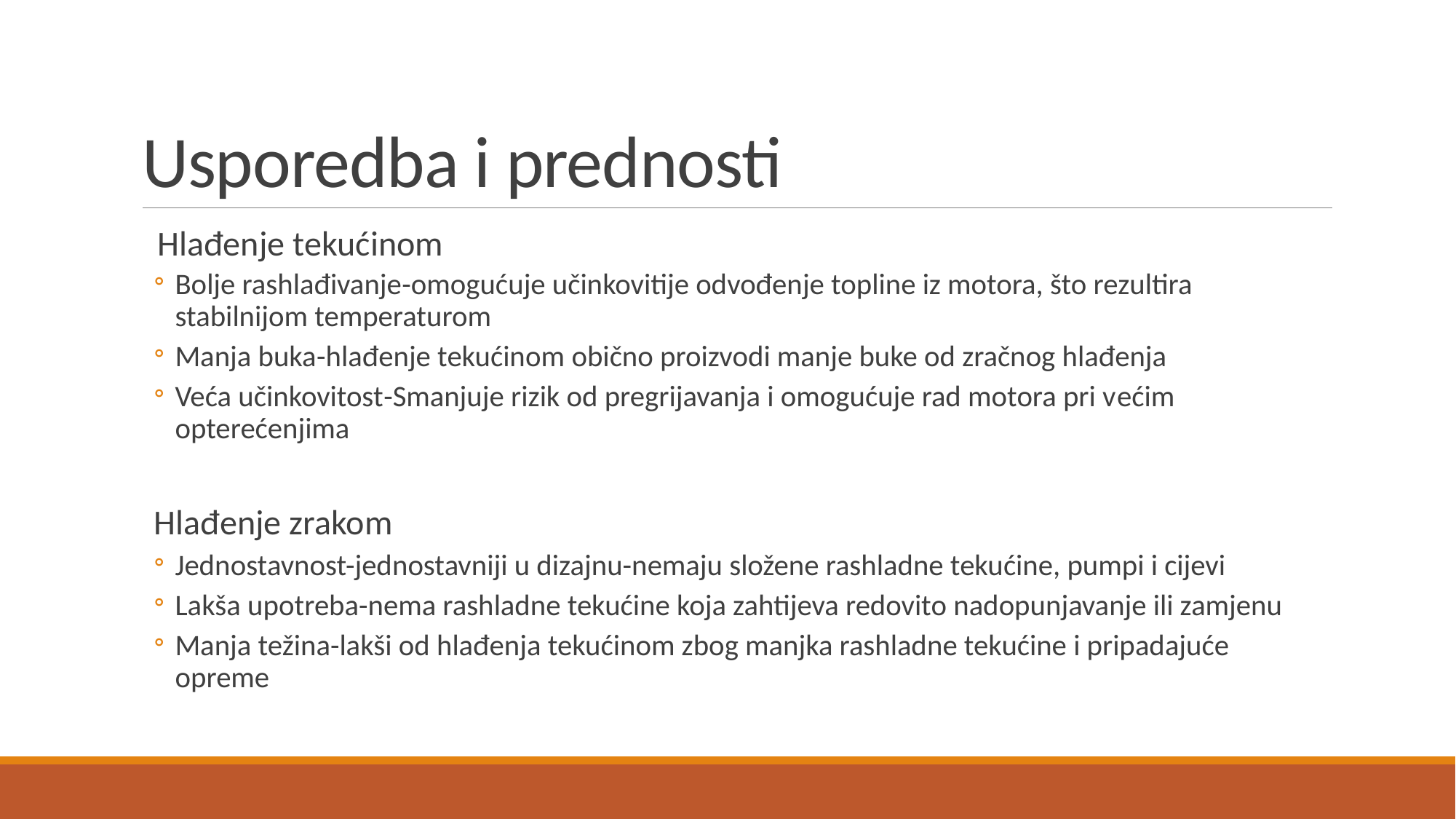

# Usporedba i prednosti
  Hlađenje tekućinom
Bolje rashlađivanje-omogućuje učinkovitije odvođenje topline iz motora, što rezultira stabilnijom temperaturom
Manja buka-hlađenje tekućinom obično proizvodi manje buke od zračnog hlađenja
Veća učinkovitost-Smanjuje rizik od pregrijavanja i omogućuje rad motora pri većim opterećenjima

Hlađenje zrakom
Jednostavnost-jednostavniji u dizajnu-nemaju složene rashladne tekućine, pumpi i cijevi
Lakša upotreba-nema rashladne tekućine koja zahtijeva redovito nadopunjavanje ili zamjenu
Manja težina-lakši od hlađenja tekućinom zbog manjka rashladne tekućine i pripadajuće opreme